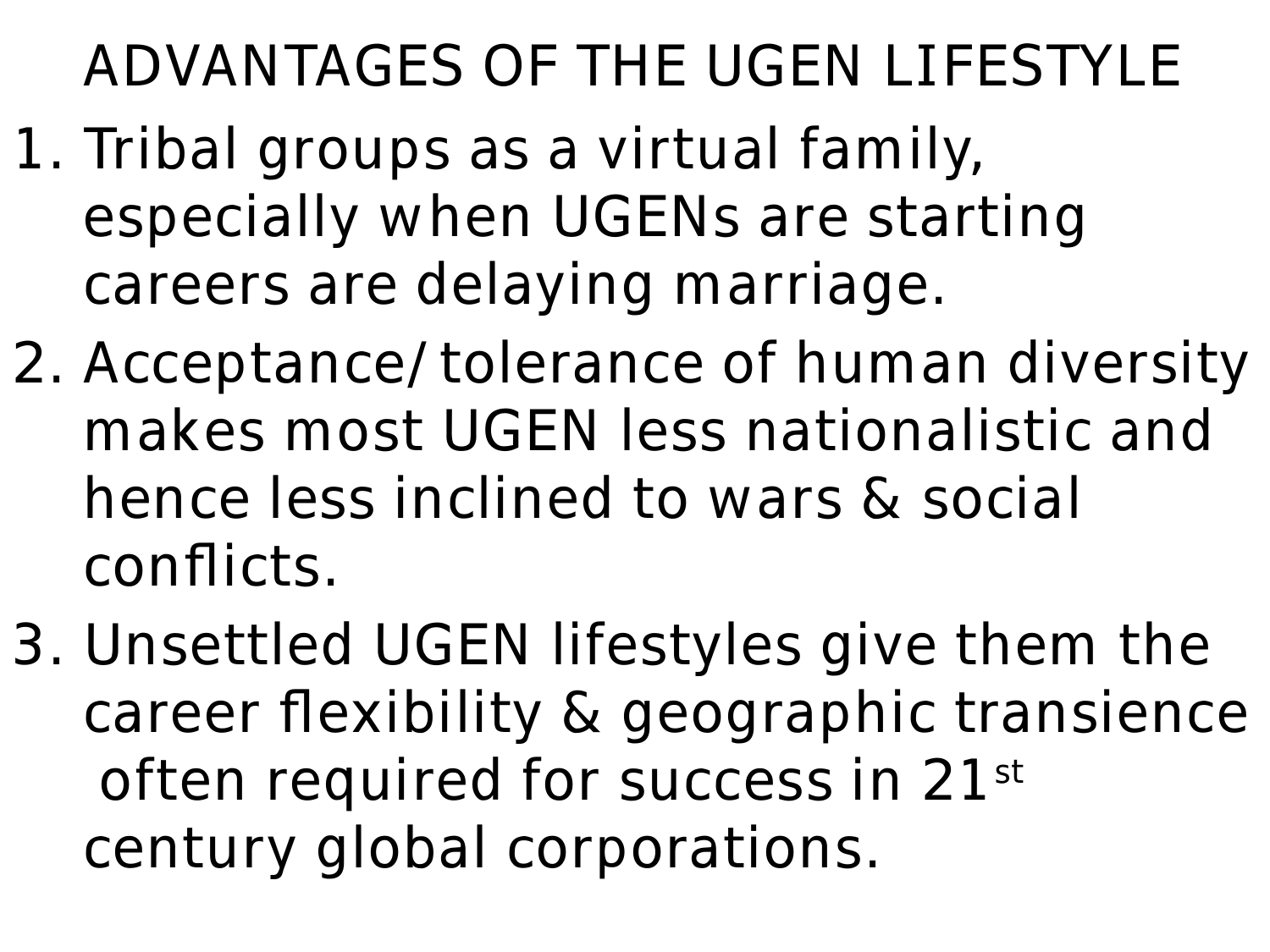

# ADVANTAGES OF THE UGEN LIFESTYLE
Tribal groups as a virtual family, especially when UGENs are starting careers are delaying marriage.
Acceptance/tolerance of human diversity makes most UGEN less nationalistic and hence less inclined to wars & social conflicts.
Unsettled UGEN lifestyles give them the career flexibility & geographic transience  often required for success in 21st century global corporations.